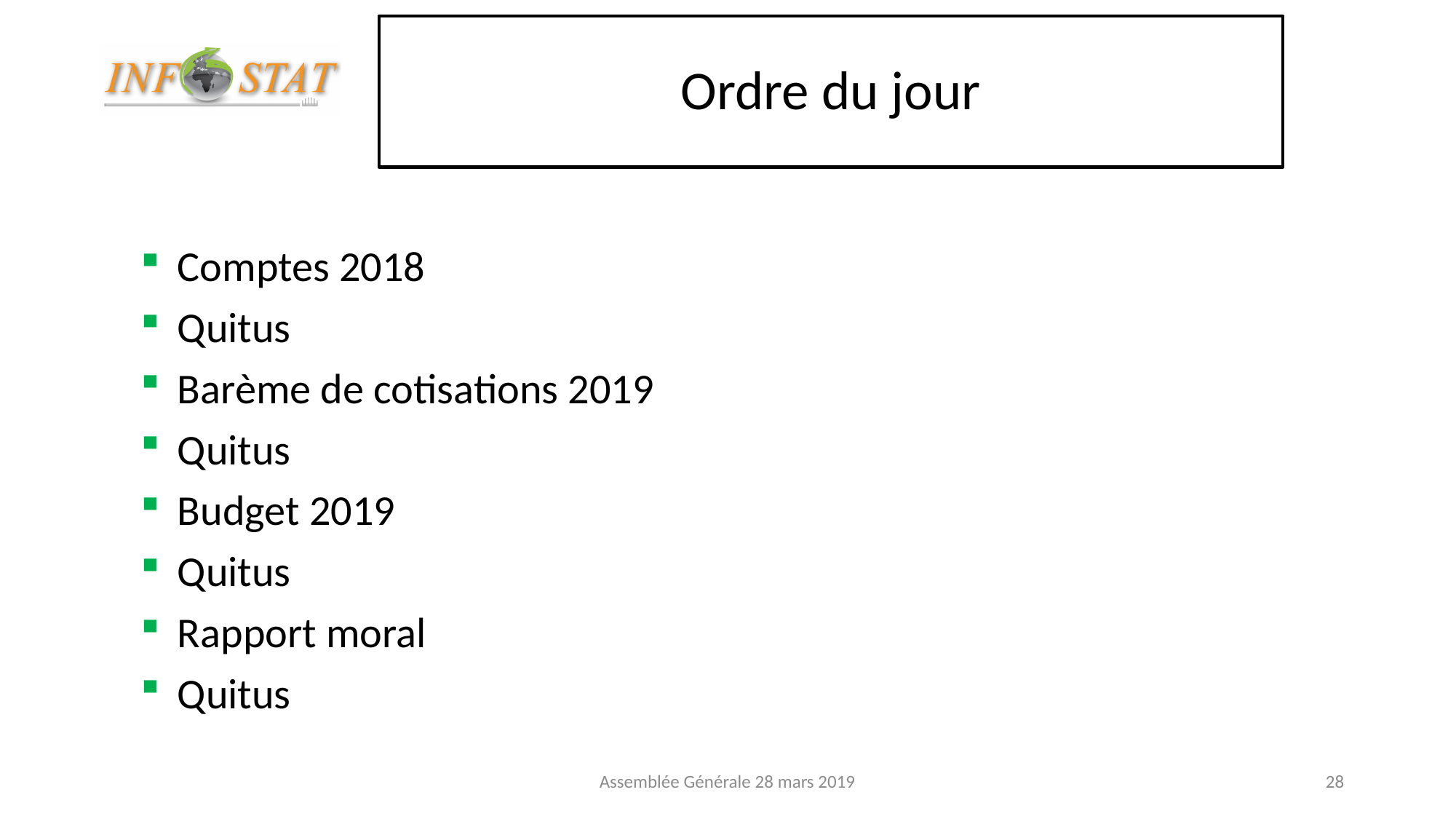

# Ordre du jour
 Comptes 2018
 Quitus
 Barème de cotisations 2019
 Quitus
 Budget 2019
 Quitus
 Rapport moral
 Quitus

Assemblée Générale 28 mars 2019
28